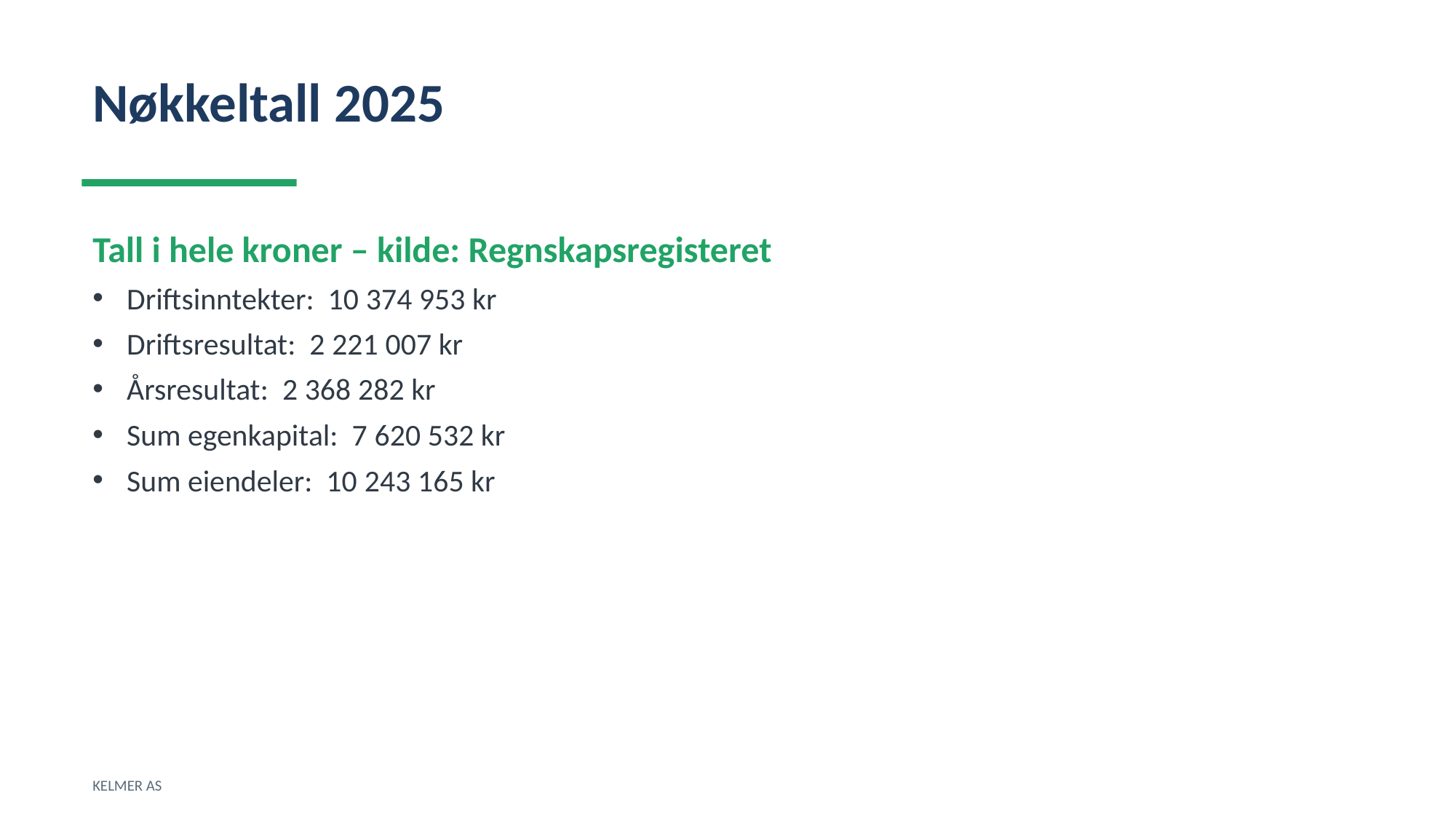

Nøkkeltall 2025

Tall i hele kroner – kilde: Regnskapsregisteret
Driftsinntekter:  10 374 953 kr
Driftsresultat:  2 221 007 kr
Årsresultat:  2 368 282 kr
Sum egenkapital:  7 620 532 kr
Sum eiendeler:  10 243 165 kr
KELMER AS